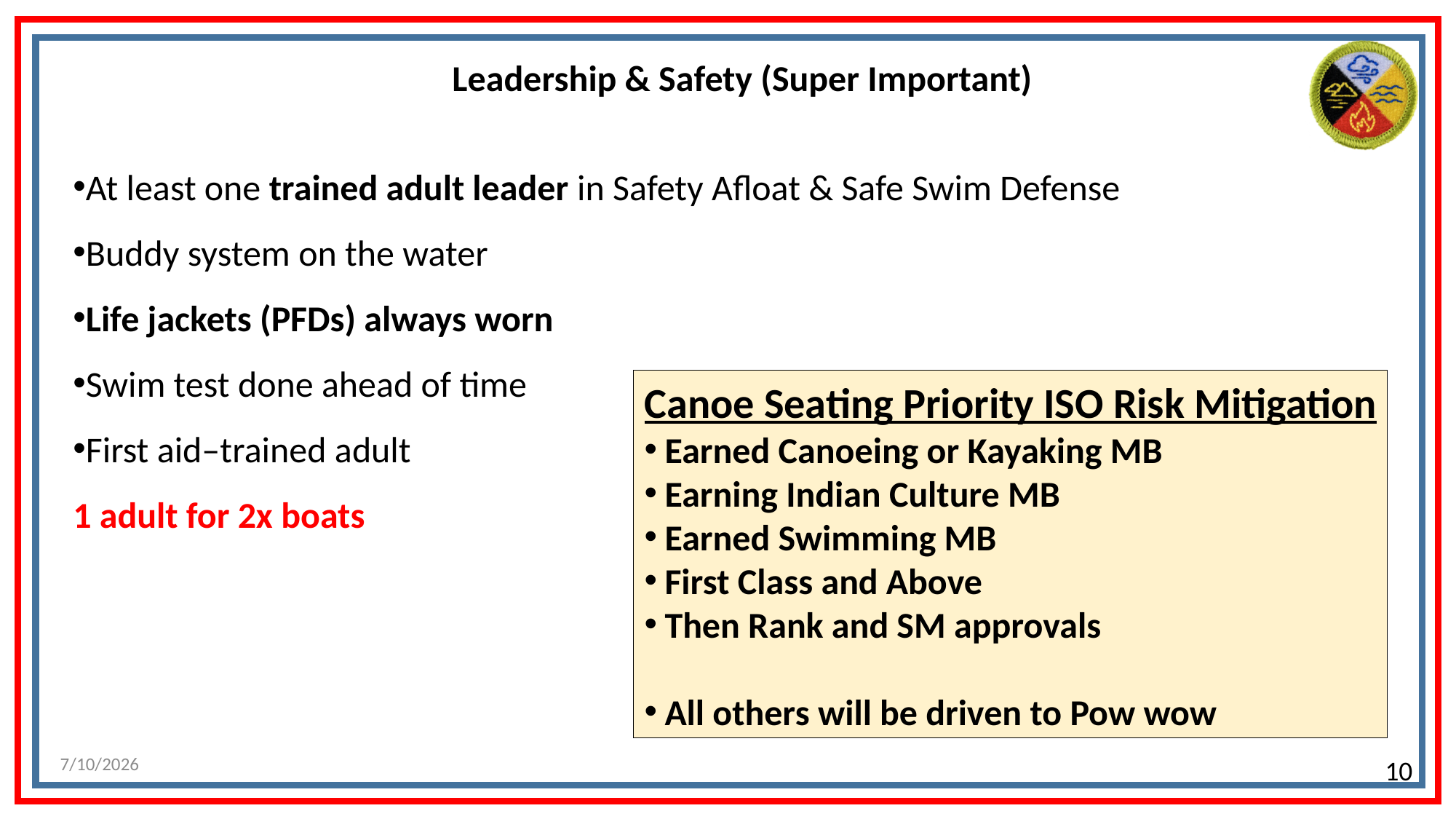

Leadership & Safety (Super Important)

At least one trained adult leader in Safety Afloat & Safe Swim Defense
Buddy system on the water
Life jackets (PFDs) always worn
Swim test done ahead of time
First aid–trained adult
1 adult for 2x boats
Canoe Seating Priority ISO Risk Mitigation
Earned Canoeing or Kayaking MB
Earning Indian Culture MB
Earned Swimming MB
First Class and Above
Then Rank and SM approvals

All others will be driven to Pow wow
7/10/2026